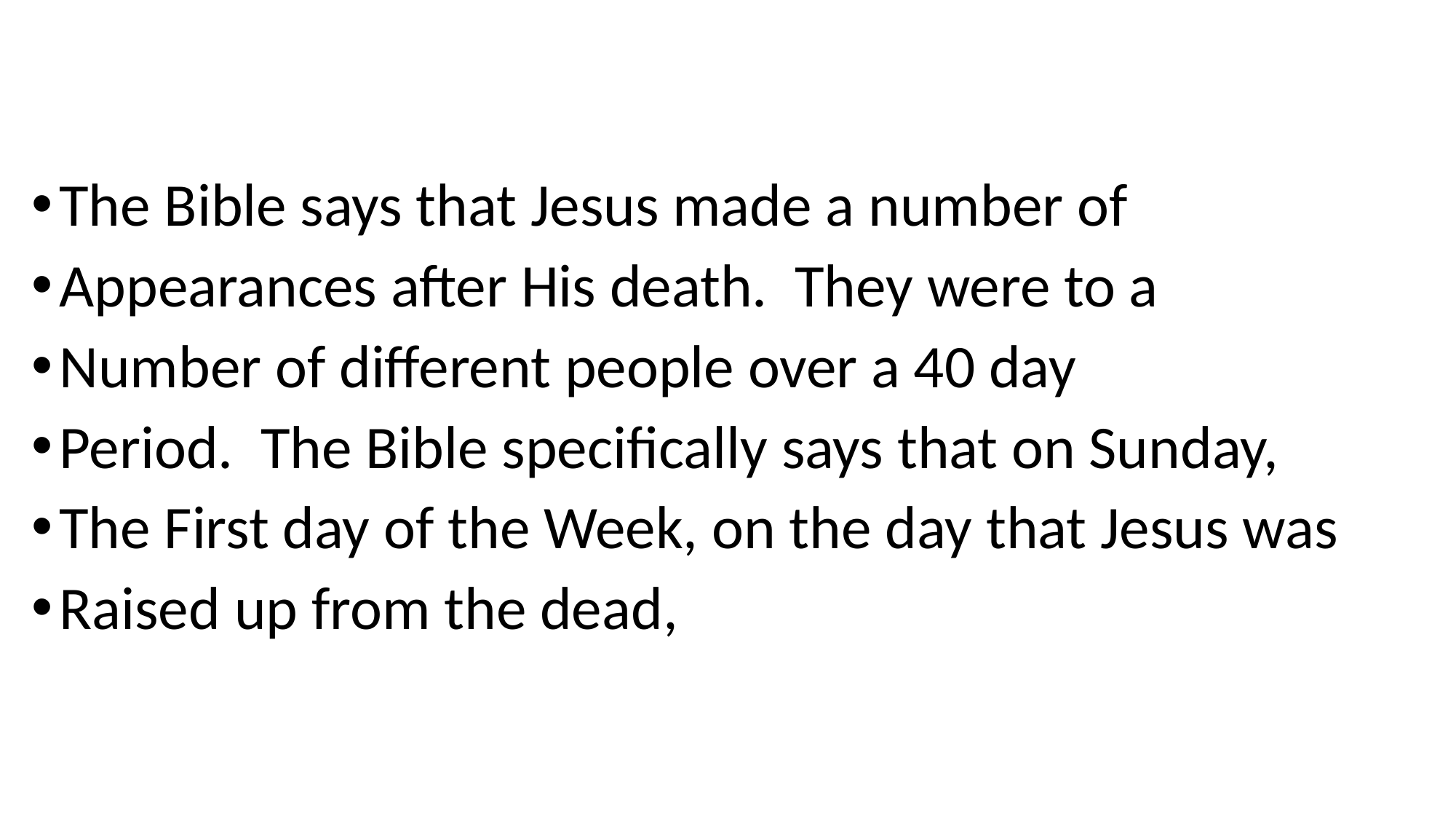

The Bible says that Jesus made a number of
Appearances after His death.  They were to a
Number of different people over a 40 day
Period.  The Bible specifically says that on Sunday,
The First day of the Week, on the day that Jesus was
Raised up from the dead,